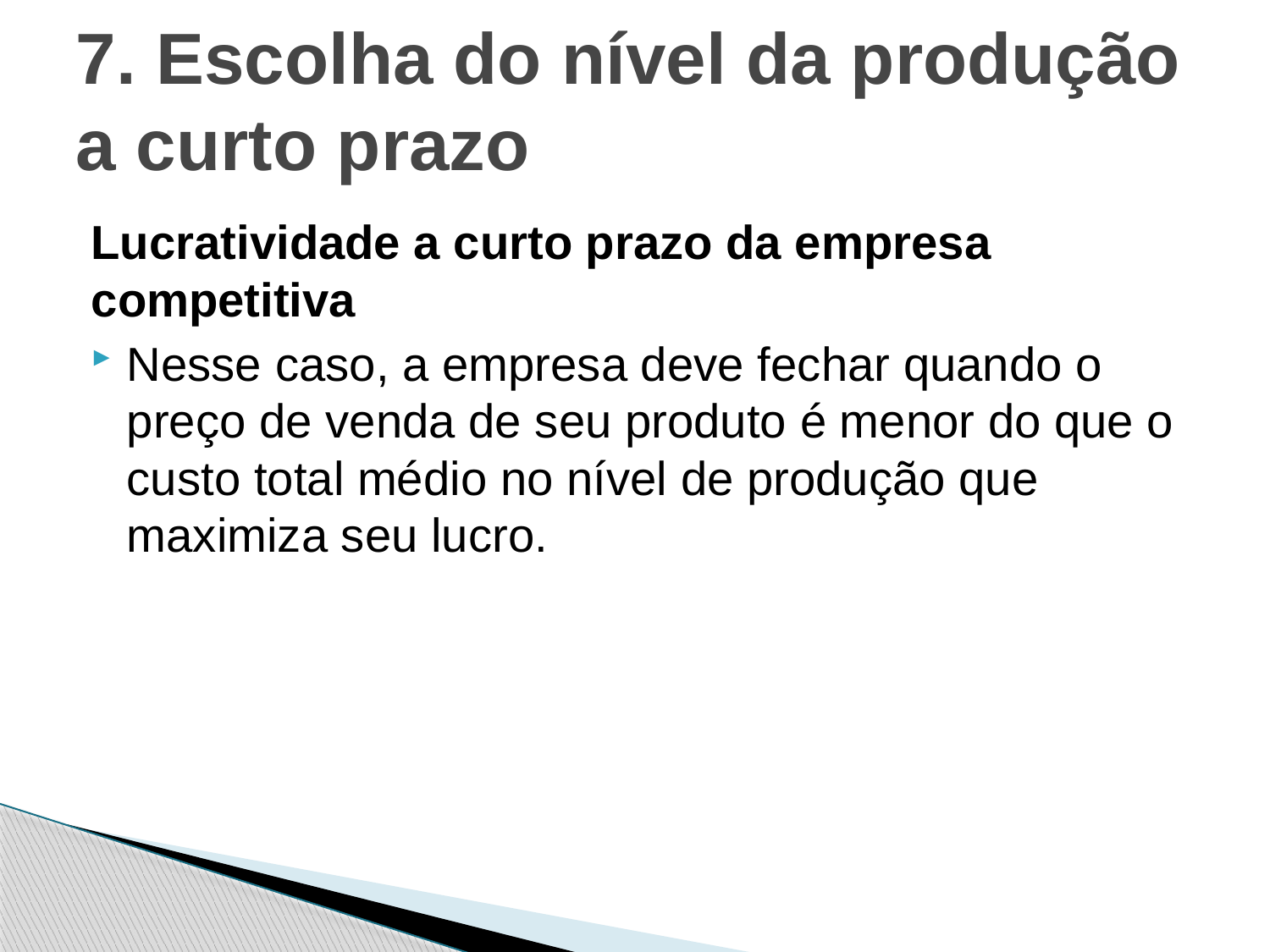

# 7. Escolha do nível da produção a curto prazo
Lucratividade a curto prazo da empresa competitiva
Nesse caso, a empresa deve fechar quando o preço de venda de seu produto é menor do que o custo total médio no nível de produção que maximiza seu lucro.